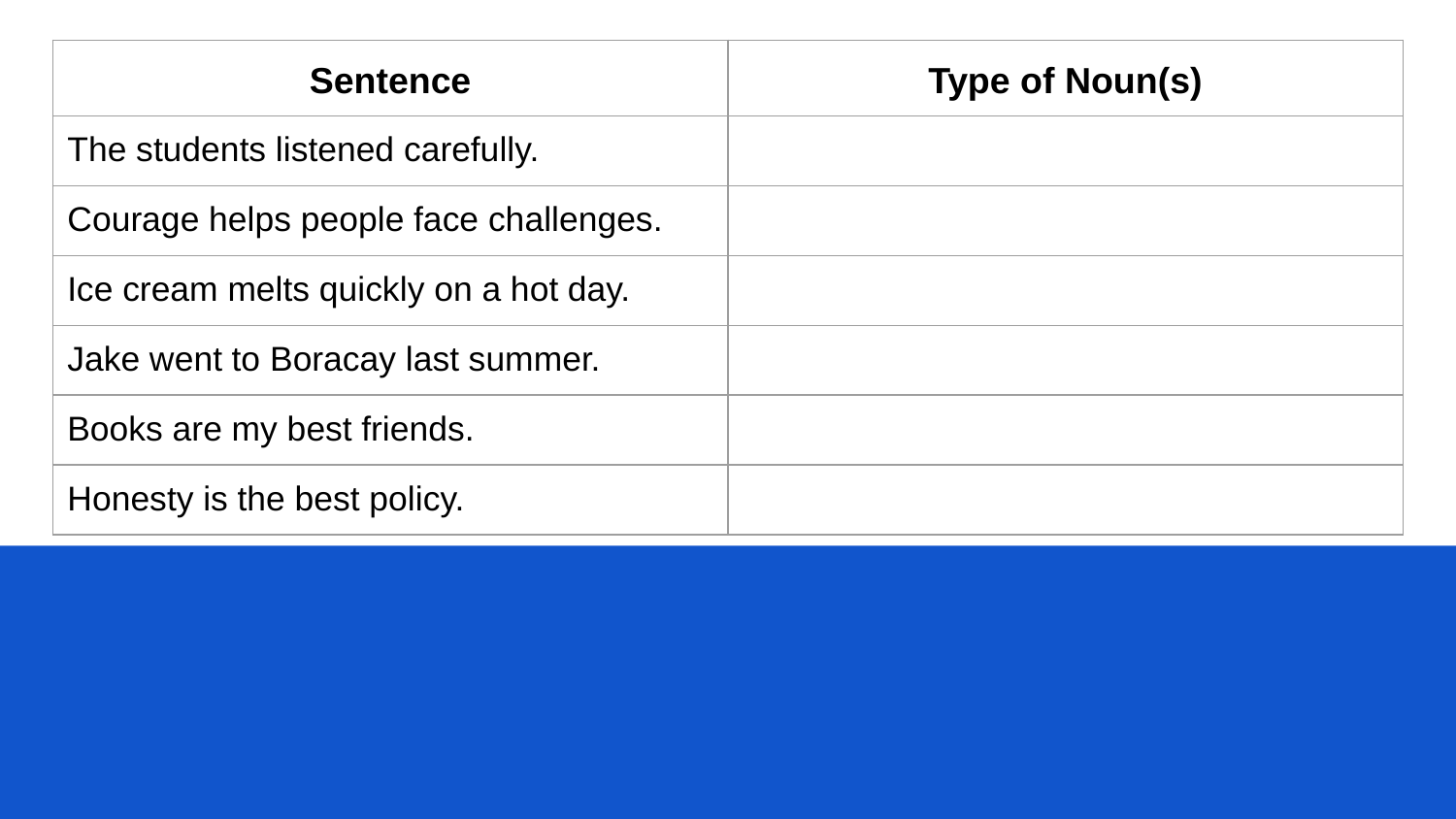

| Sentence | Type of Noun(s) |
| --- | --- |
| The students listened carefully. |  |
| Courage helps people face challenges. |  |
| Ice cream melts quickly on a hot day. |  |
| Jake went to Boracay last summer. |  |
| Books are my best friends. |  |
| Honesty is the best policy. |  |